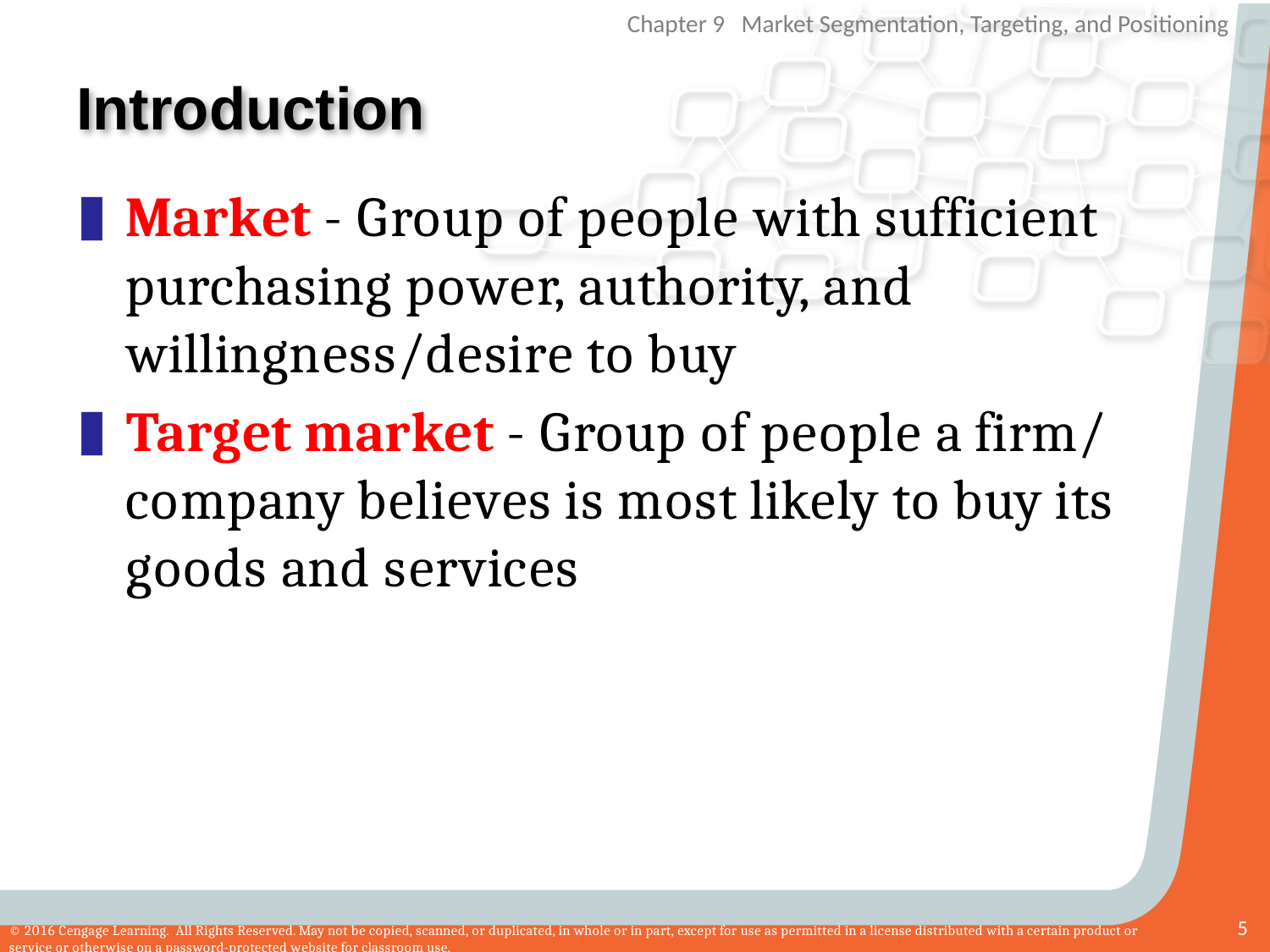

# Introduction
Market - Group of people with sufficient purchasing power, authority, and willingness/desire to buy
Target market - Group of people a firm/ company believes is most likely to buy its goods and services
5